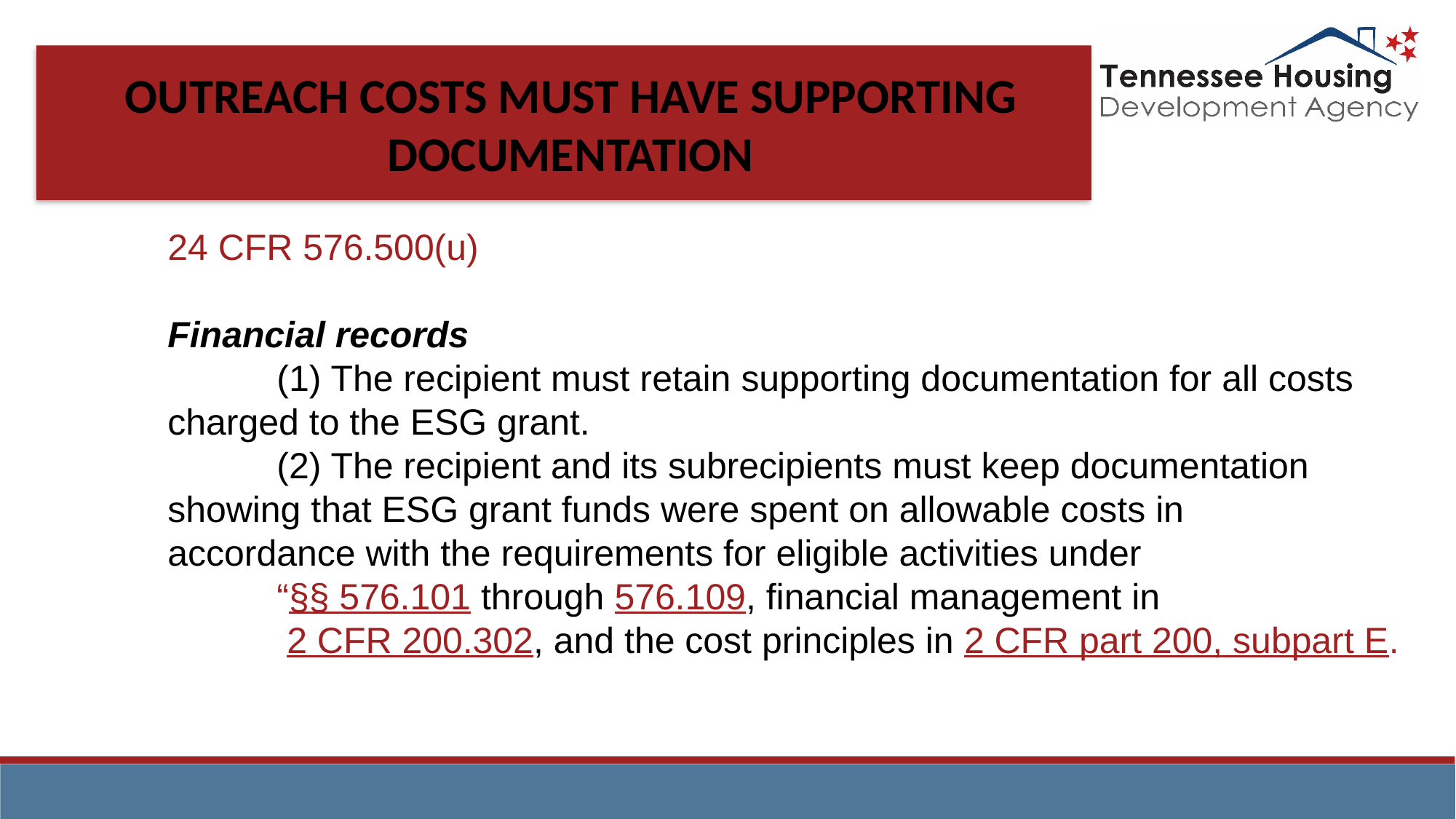

OUTREACH COSTS MUST HAVE SUPPORTING DOCUMENTATION
24 CFR 576.500(u)

Financial records
	(1) The recipient must retain supporting documentation for all costs 	charged to the ESG grant.
	(2) The recipient and its subrecipients must keep documentation 	showing that ESG grant funds were spent on allowable costs in 	accordance with the requirements for eligible activities under
	“§§ 576.101 through 576.109, financial management in
	 2 CFR 200.302, and the cost principles in 2 CFR part 200, subpart E.